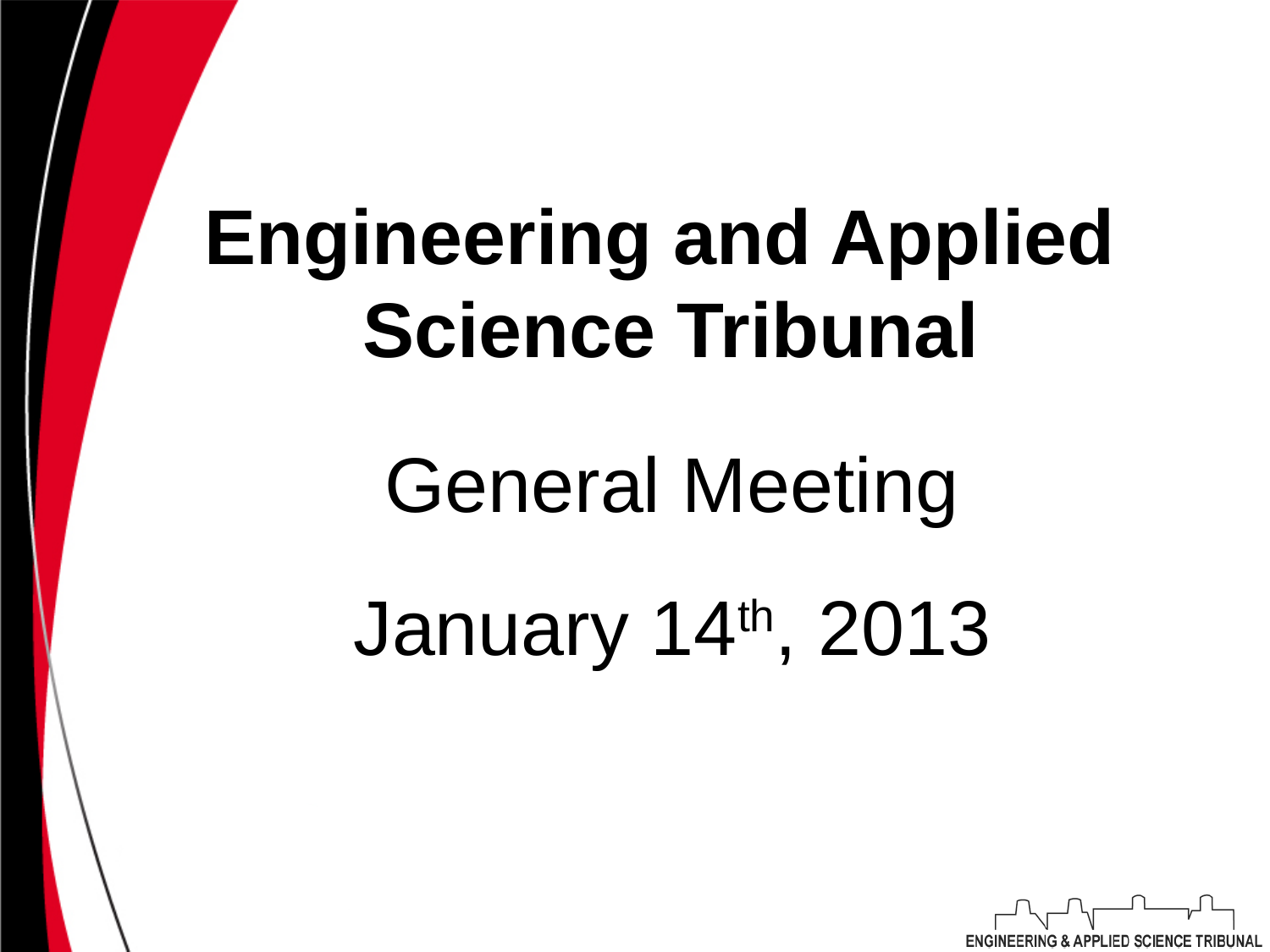

# Engineering and Applied Science Tribunal
General Meeting
January 14th, 2013